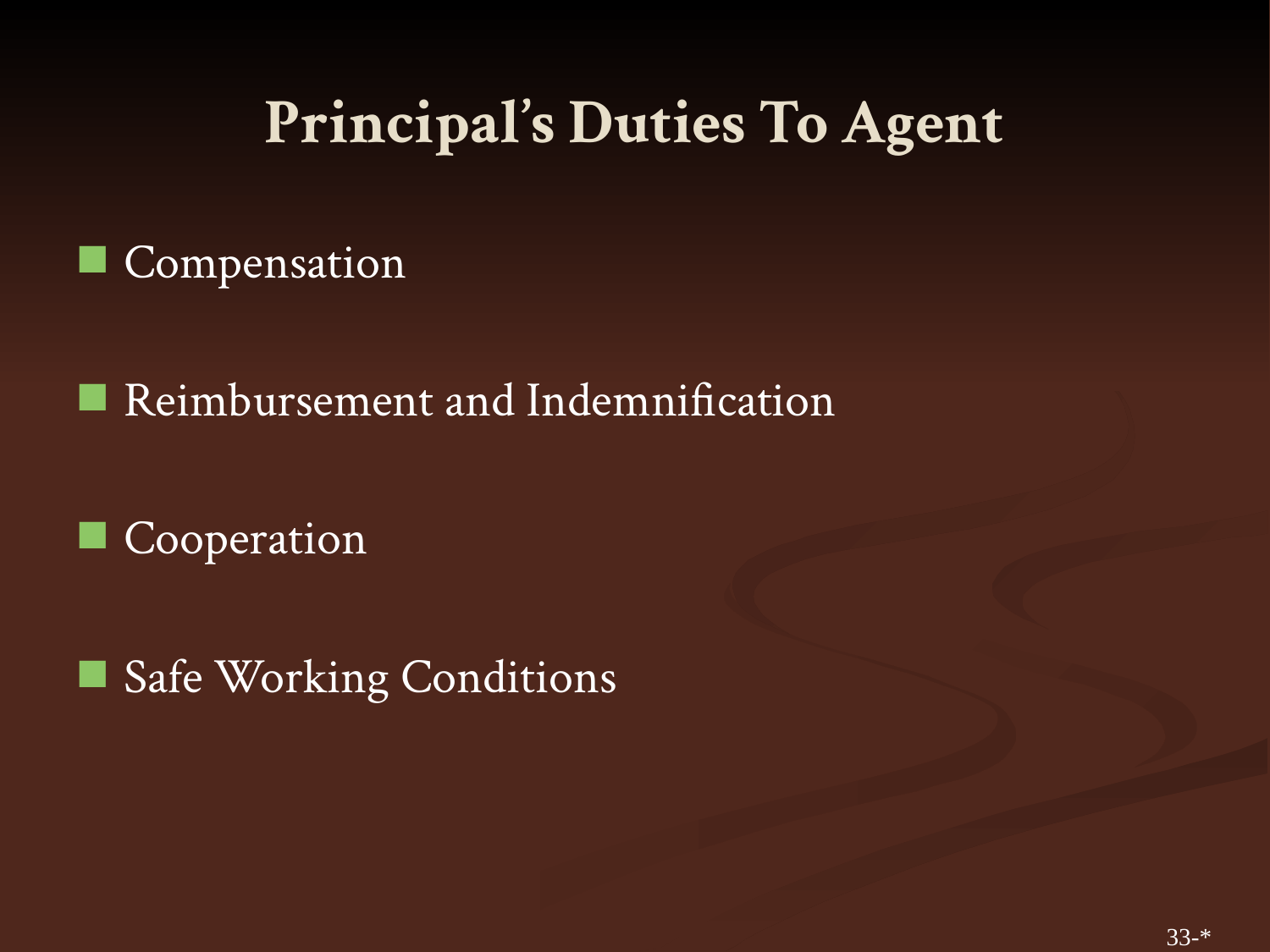

# Principal’s Duties To Agent
Compensation

Reimbursement and Indemnification

Cooperation

Safe Working Conditions
33-*